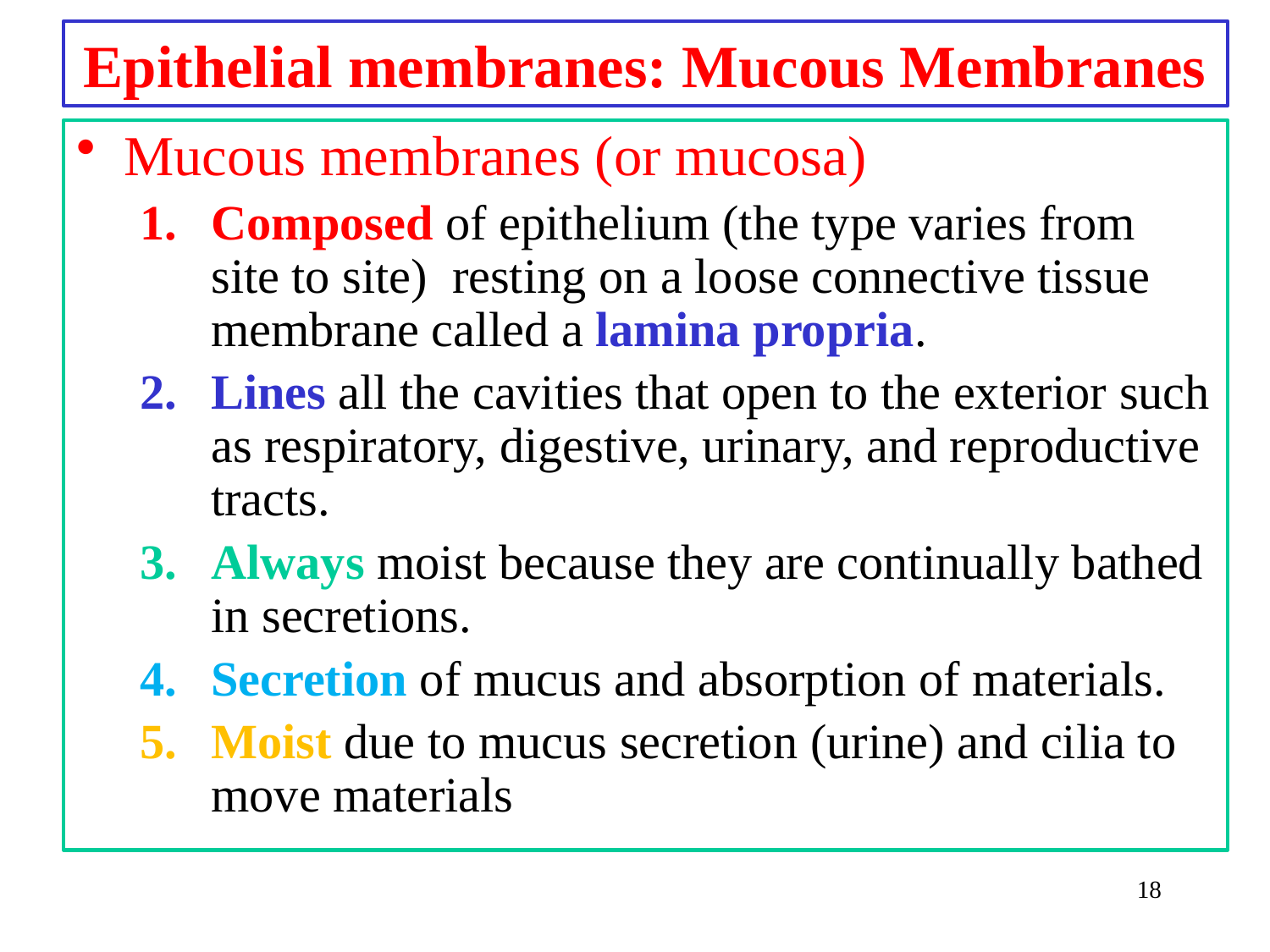

# Epithelial membranes: Mucous Membranes
Mucous membranes (or mucosa)
Composed of epithelium (the type varies from site to site)  resting on a loose connective tissue membrane called a lamina propria.
Lines all the cavities that open to the exterior such as respiratory, digestive, urinary, and reproductive tracts.
Always moist because they are continually bathed in secretions.
Secretion of mucus and absorption of materials.
Moist due to mucus secretion (urine) and cilia to move materials

18